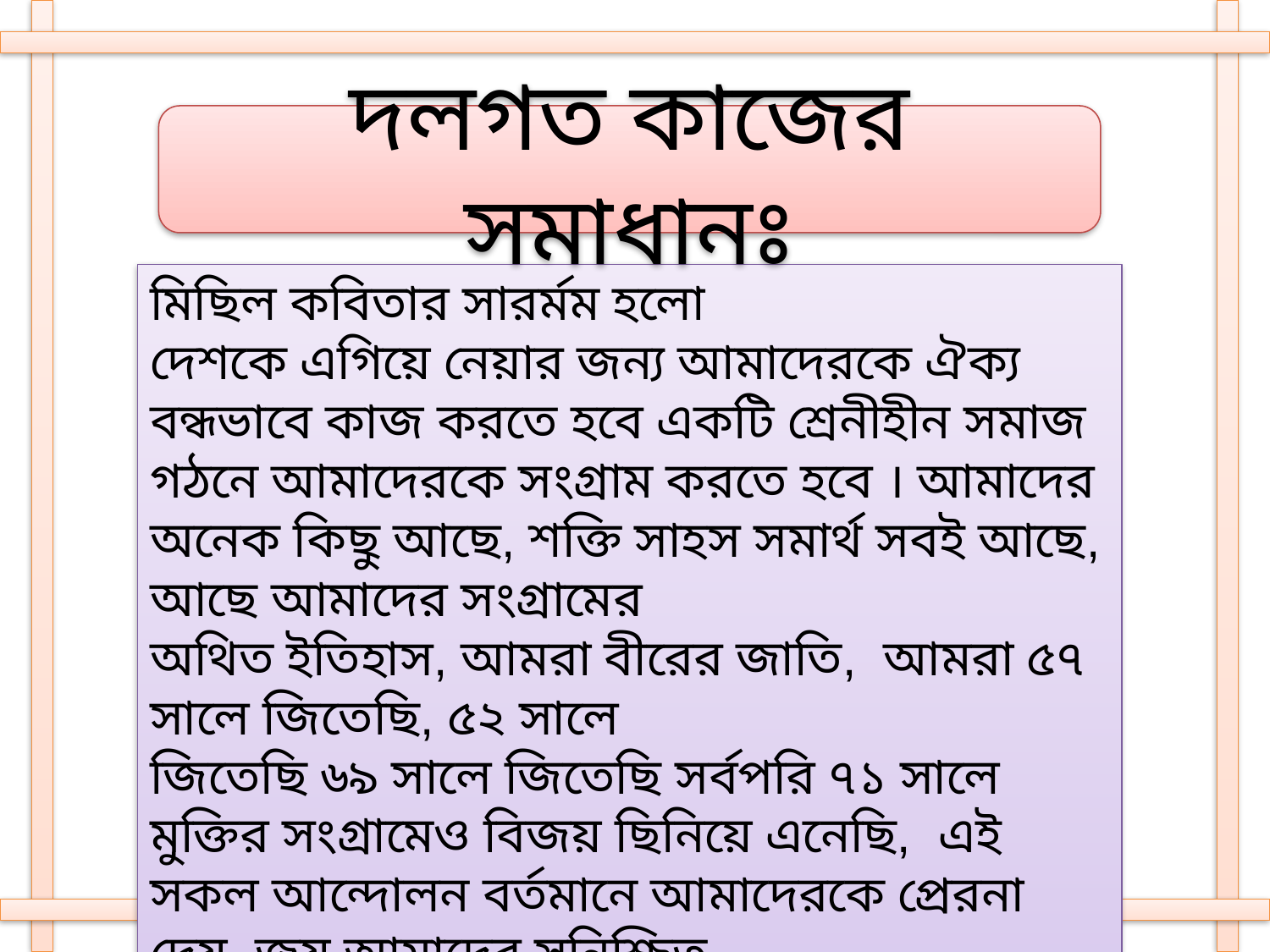

দলগত কাজের সমাধানঃ
মিছিল কবিতার সারর্মম হলো
দেশকে এগিয়ে নেয়ার জন্য আমাদেরকে ঐক্য বন্ধভাবে কাজ করতে হবে একটি শ্রেনীহীন সমাজ গঠনে আমাদেরকে সংগ্রাম করতে হবে । আমাদের অনেক কিছু আছে, শক্তি সাহস সমার্থ সবই আছে, আছে আমাদের সংগ্রামের
অথিত ইতিহাস, আমরা বীরের জাতি,  আমরা ৫৭ সালে জিতেছি, ৫২ সালে
জিতেছি ৬৯ সালে জিতেছি সর্বপরি ৭১ সালে মুক্তির সংগ্রামেও বিজয় ছিনিয়ে এনেছি,  এই সকল আন্দোলন বর্তমানে আমাদেরকে প্রেরনা দেয়, জয় আমাদের সুনিশ্চিত,